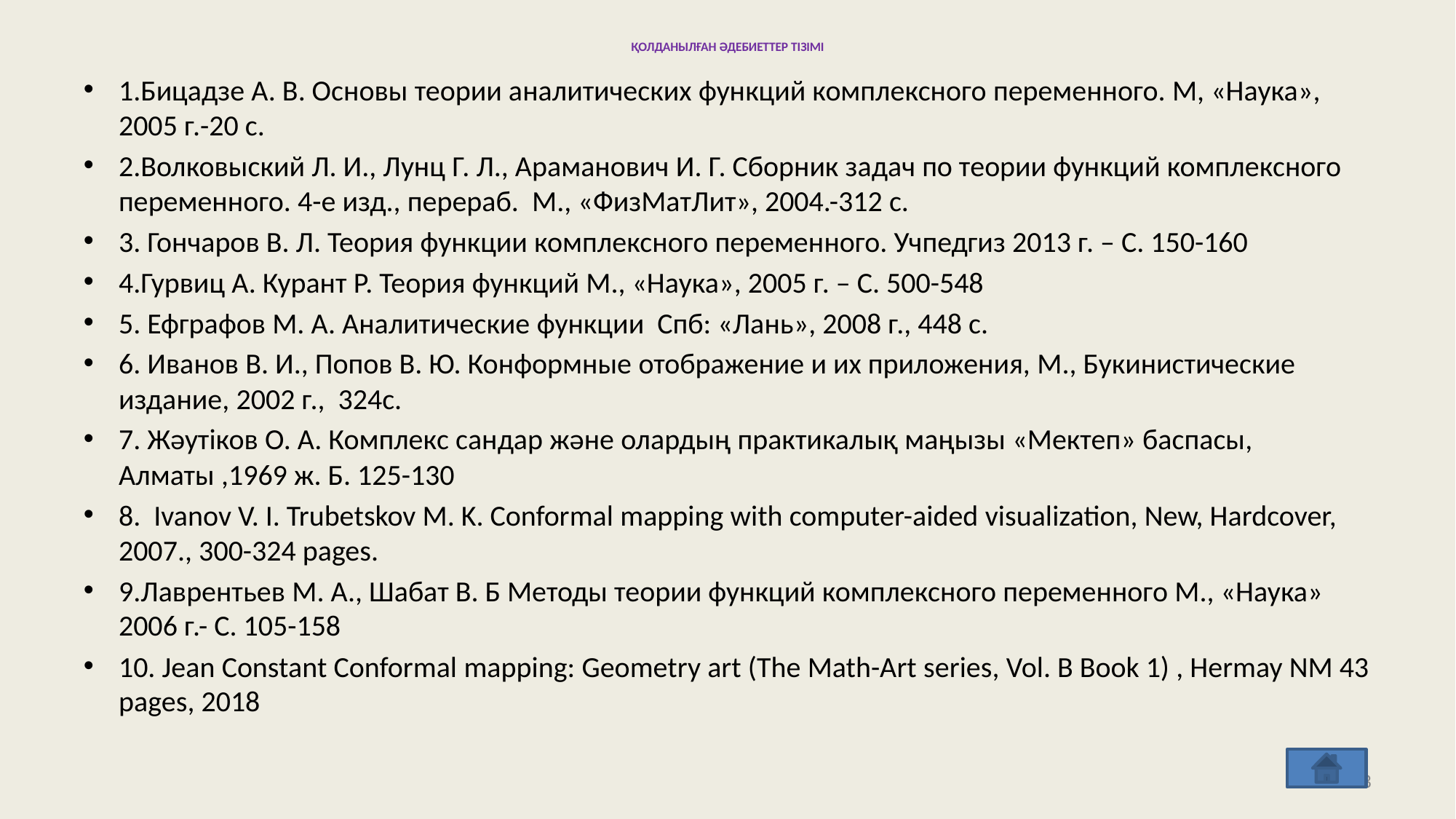

# ҚОЛДАНЫЛҒАН ӘДЕБИЕТТЕР ТІЗІМІ
1.Бицадзе А. В. Основы теории аналитических функций комплексного переменного. М, «Наука», 2005 г.-20 c.
2.Волковыский Л. И., Лунц Г. Л., Араманович И. Г. Сборник задач по теории функций комплексного переменного. 4-е изд., перераб.  М., «ФизМатЛит», 2004.-312 с.
3. Гончаров В. Л. Теория функции комплексного переменного. Учпедгиз 2013 г. – С. 150-160
4.Гурвиц А. Курант Р. Теория функций М., «Наука», 2005 г. – С. 500-548
5. Ефграфов М. А. Аналитические функции  Спб: «Лань», 2008 г., 448 с.
6. Иванов В. И., Попов В. Ю. Конформные отображение и их приложения, М., Букинистические издание, 2002 г.,  324с.
7. Жәутіков О. А. Комплекс сандар және олардың практикалық маңызы «Мектеп» баспасы, Алматы ,1969 ж. Б. 125-130
8.  Ivanov V. I. Trubetskov M. K. Conformal mapping with computer-aided visualization, New, Hardcover, 2007., 300-324 pages.
9.Лаврентьев М. А., Шабат В. Б Методы теории функций комплексного переменного М., «Наука» 2006 г.- С. 105-158
10. Jean Constant Conformal mapping: Geometry art (The Math-Art series, Vol. B Book 1) , Hermay NM 43 pages, 2018

23